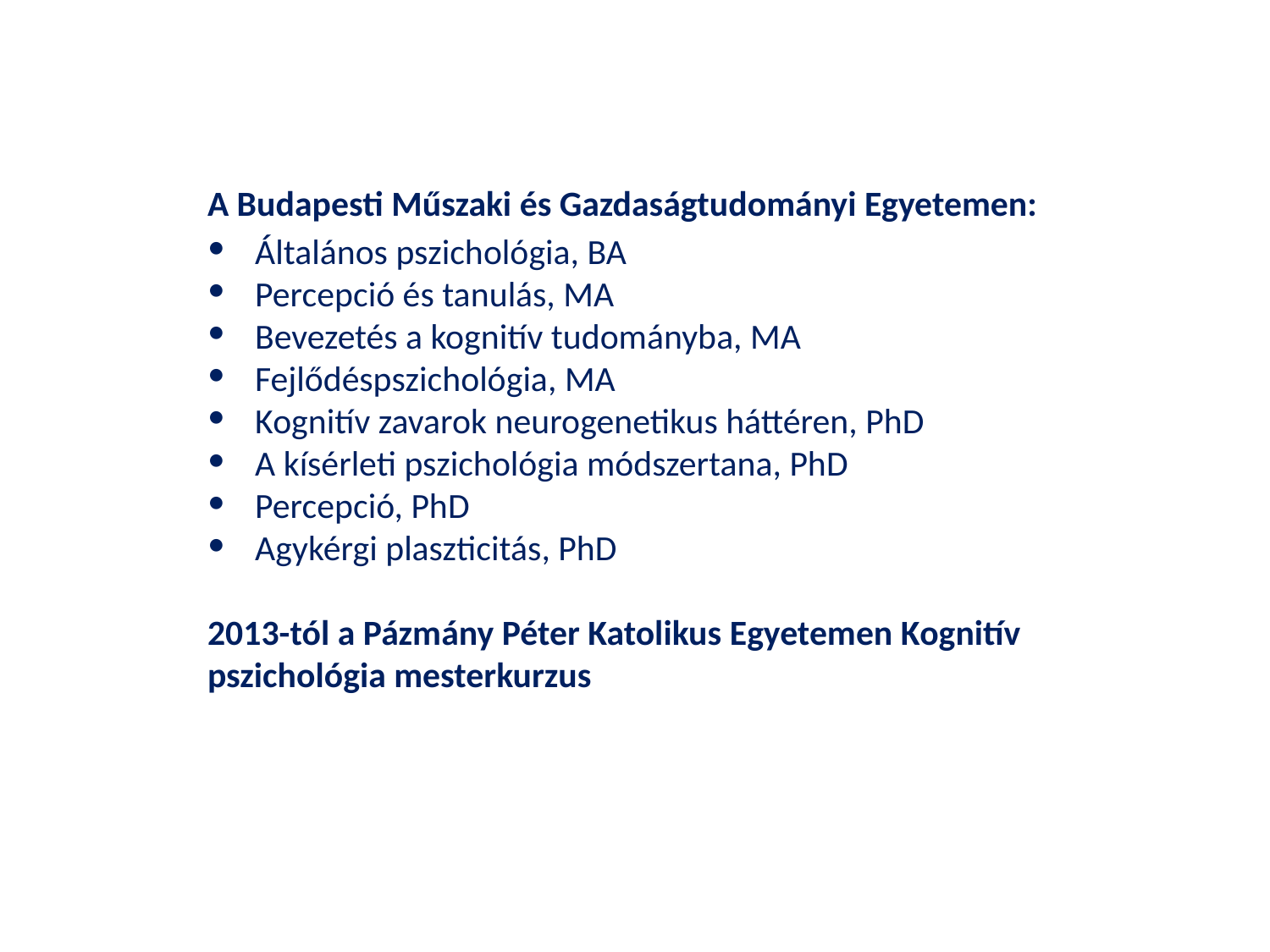

A Budapesti Műszaki és Gazdaságtudományi Egyetemen:
Általános pszichológia, BA
Percepció és tanulás, MA
Bevezetés a kognitív tudományba, MA
Fejlődéspszichológia, MA
Kognitív zavarok neurogenetikus háttéren, PhD
A kísérleti pszichológia módszertana, PhD
Percepció, PhD
Agykérgi plaszticitás, PhD

2013-tól a Pázmány Péter Katolikus Egyetemen Kognitív pszichológia mesterkurzus